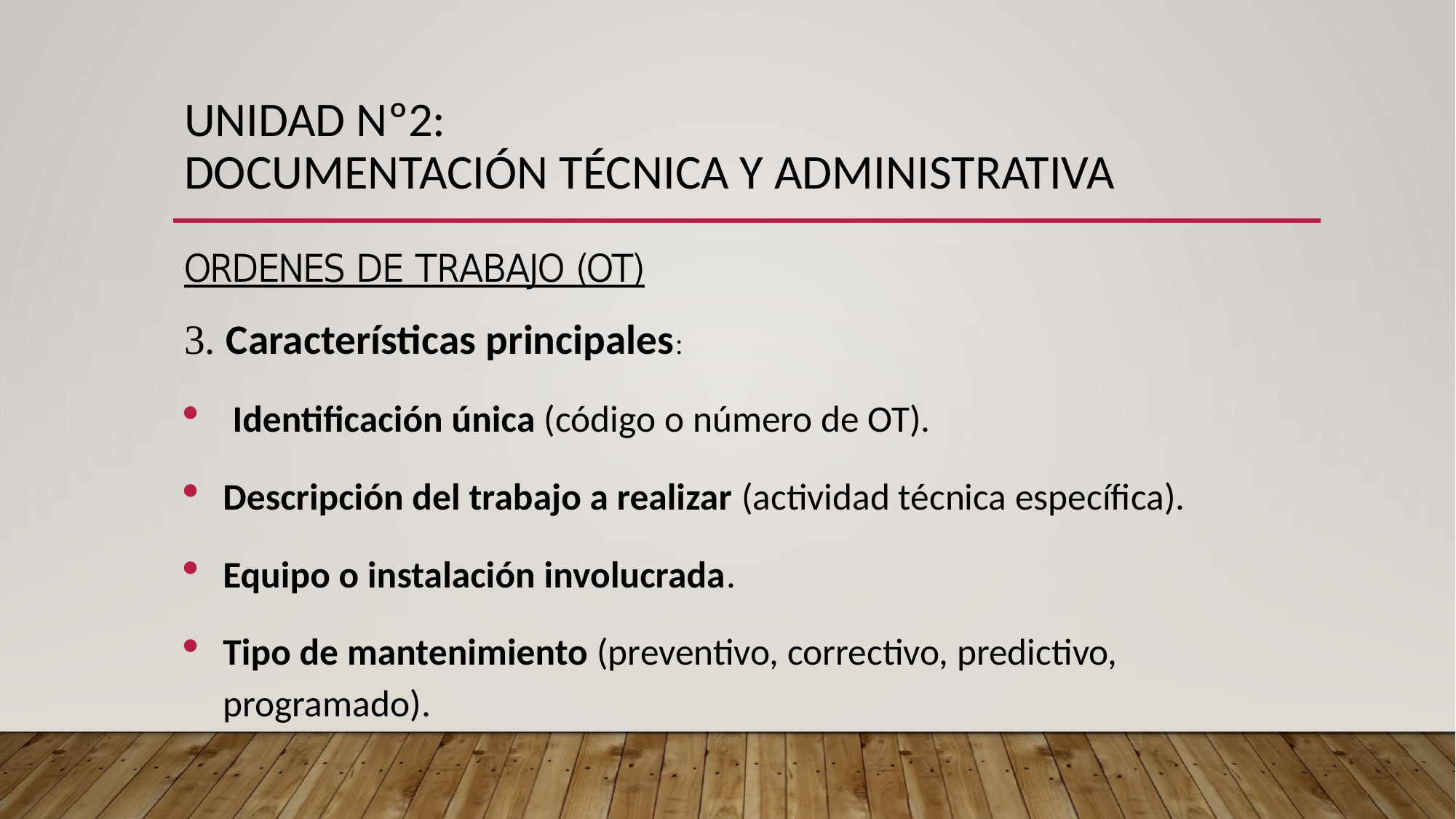

# UNIDAD Nº2: DOCUMENTACIÓN TÉCNICA Y ADMINISTRATIVA
ORDENES DE TRABAJO (OT)
3. Características principales:
 Identificación única (código o número de OT).
Descripción del trabajo a realizar (actividad técnica específica).
Equipo o instalación involucrada.
Tipo de mantenimiento (preventivo, correctivo, predictivo, programado).